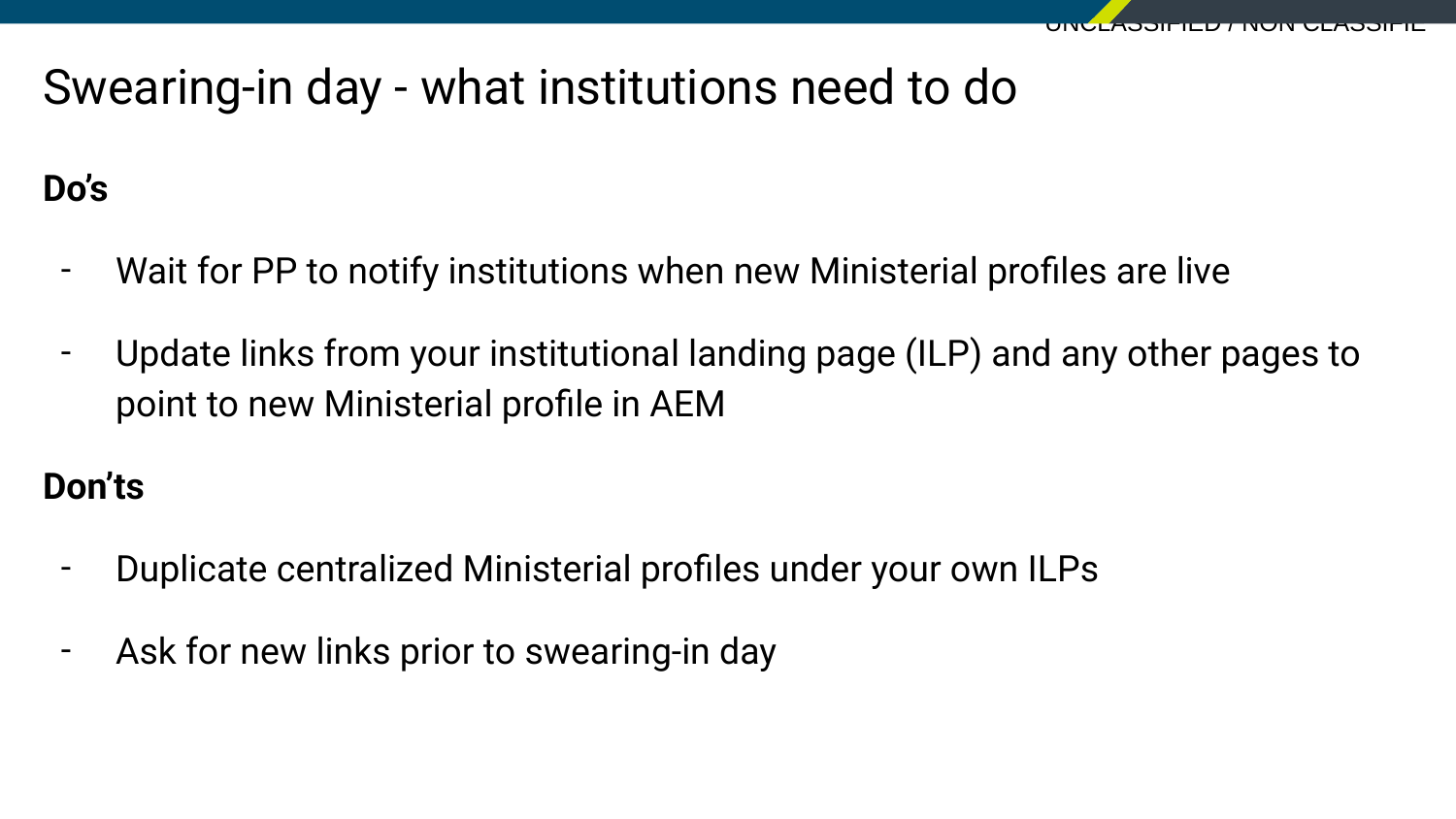

# Swearing-in day - what institutions need to do
Do’s
Wait for PP to notify institutions when new Ministerial profiles are live
Update links from your institutional landing page (ILP) and any other pages to point to new Ministerial profile in AEM
Don’ts
Duplicate centralized Ministerial profiles under your own ILPs
Ask for new links prior to swearing-in day